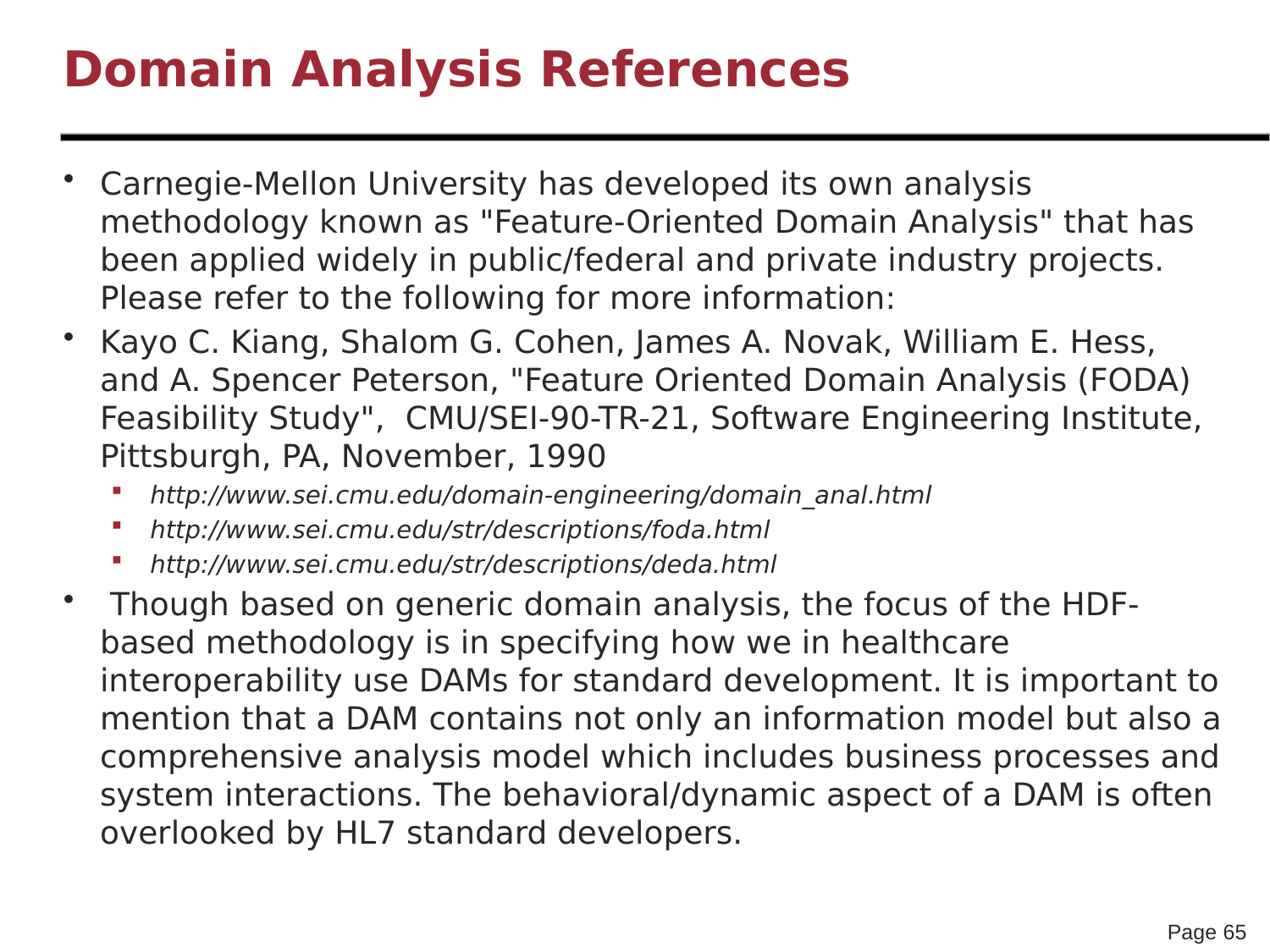

# Domain Analysis References
Carnegie-Mellon University has developed its own analysis methodology known as "Feature-Oriented Domain Analysis" that has been applied widely in public/federal and private industry projects.  Please refer to the following for more information:
Kayo C. Kiang, Shalom G. Cohen, James A. Novak, William E. Hess, and A. Spencer Peterson, "Feature Oriented Domain Analysis (FODA) Feasibility Study",  CMU/SEI-90-TR-21, Software Engineering Institute, Pittsburgh, PA, November, 1990
http://www.sei.cmu.edu/domain-engineering/domain_anal.html
http://www.sei.cmu.edu/str/descriptions/foda.html
http://www.sei.cmu.edu/str/descriptions/deda.html
 Though based on generic domain analysis, the focus of the HDF-based methodology is in specifying how we in healthcare interoperability use DAMs for standard development. It is important to mention that a DAM contains not only an information model but also a comprehensive analysis model which includes business processes and system interactions. The behavioral/dynamic aspect of a DAM is often overlooked by HL7 standard developers.